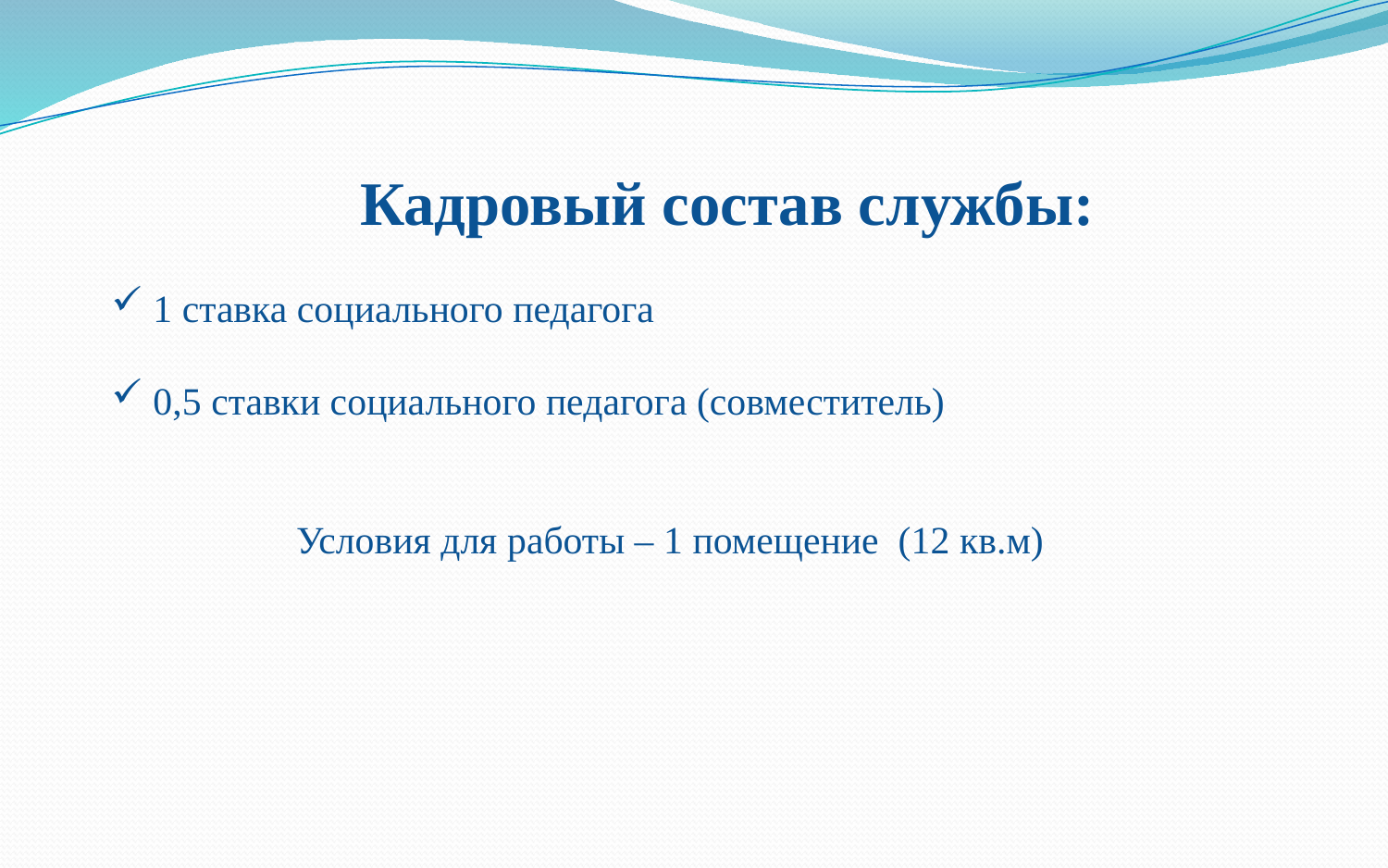

Кадровый состав службы:

 1 ставка социального педагога

 0,5 ставки социального педагога (совместитель)

                   Условия для работы – 1 помещение  (12 кв.м)